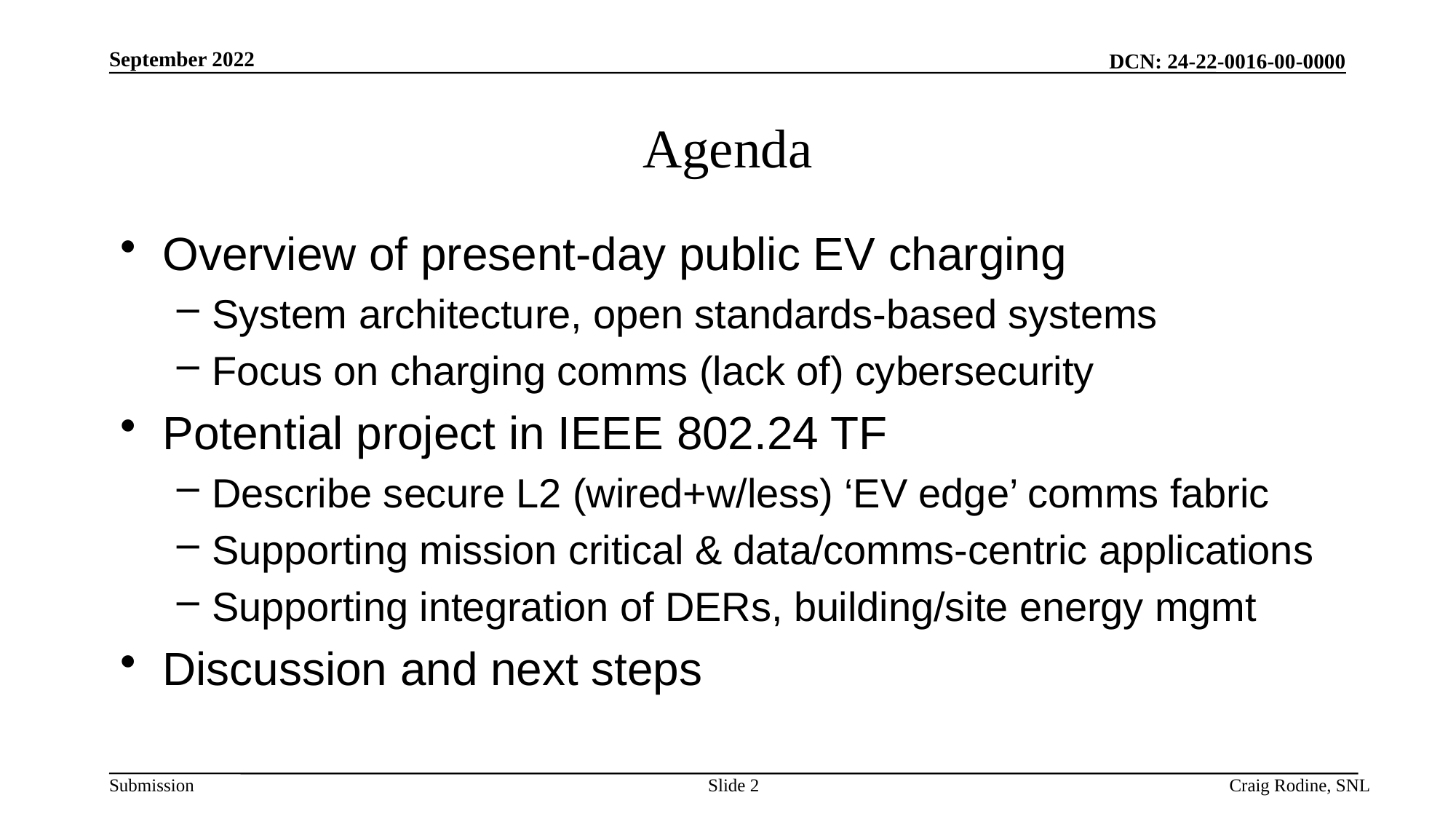

# Agenda
Overview of present-day public EV charging
System architecture, open standards-based systems
Focus on charging comms (lack of) cybersecurity
Potential project in IEEE 802.24 TF
Describe secure L2 (wired+w/less) ‘EV edge’ comms fabric
Supporting mission critical & data/comms-centric applications
Supporting integration of DERs, building/site energy mgmt
Discussion and next steps
Slide 2
Craig Rodine, SNL